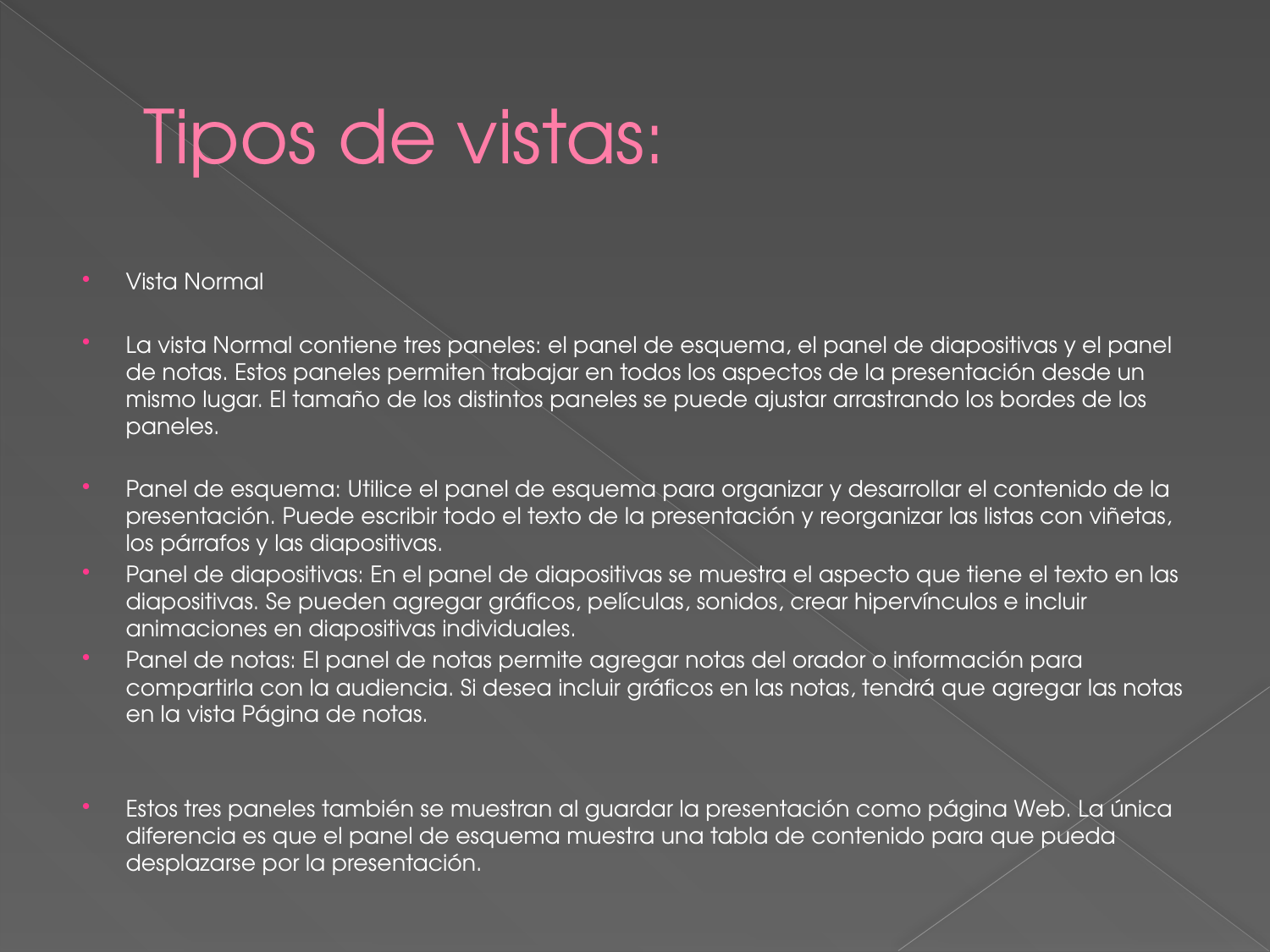

# Tipos de vistas:
Vista Normal

La vista Normal contiene tres paneles: el panel de esquema, el panel de diapositivas y el panel de notas. Estos paneles permiten trabajar en todos los aspectos de la presentación desde un mismo lugar. El tamaño de los distintos paneles se puede ajustar arrastrando los bordes de los paneles.

Panel de esquema: Utilice el panel de esquema para organizar y desarrollar el contenido de la presentación. Puede escribir todo el texto de la presentación y reorganizar las listas con viñetas, los párrafos y las diapositivas.
Panel de diapositivas: En el panel de diapositivas se muestra el aspecto que tiene el texto en las diapositivas. Se pueden agregar gráficos, películas, sonidos, crear hipervínculos e incluir animaciones en diapositivas individuales.
Panel de notas: El panel de notas permite agregar notas del orador o información para compartirla con la audiencia. Si desea incluir gráficos en las notas, tendrá que agregar las notas en la vista Página de notas.

Estos tres paneles también se muestran al guardar la presentación como página Web. La única diferencia es que el panel de esquema muestra una tabla de contenido para que pueda desplazarse por la presentación.